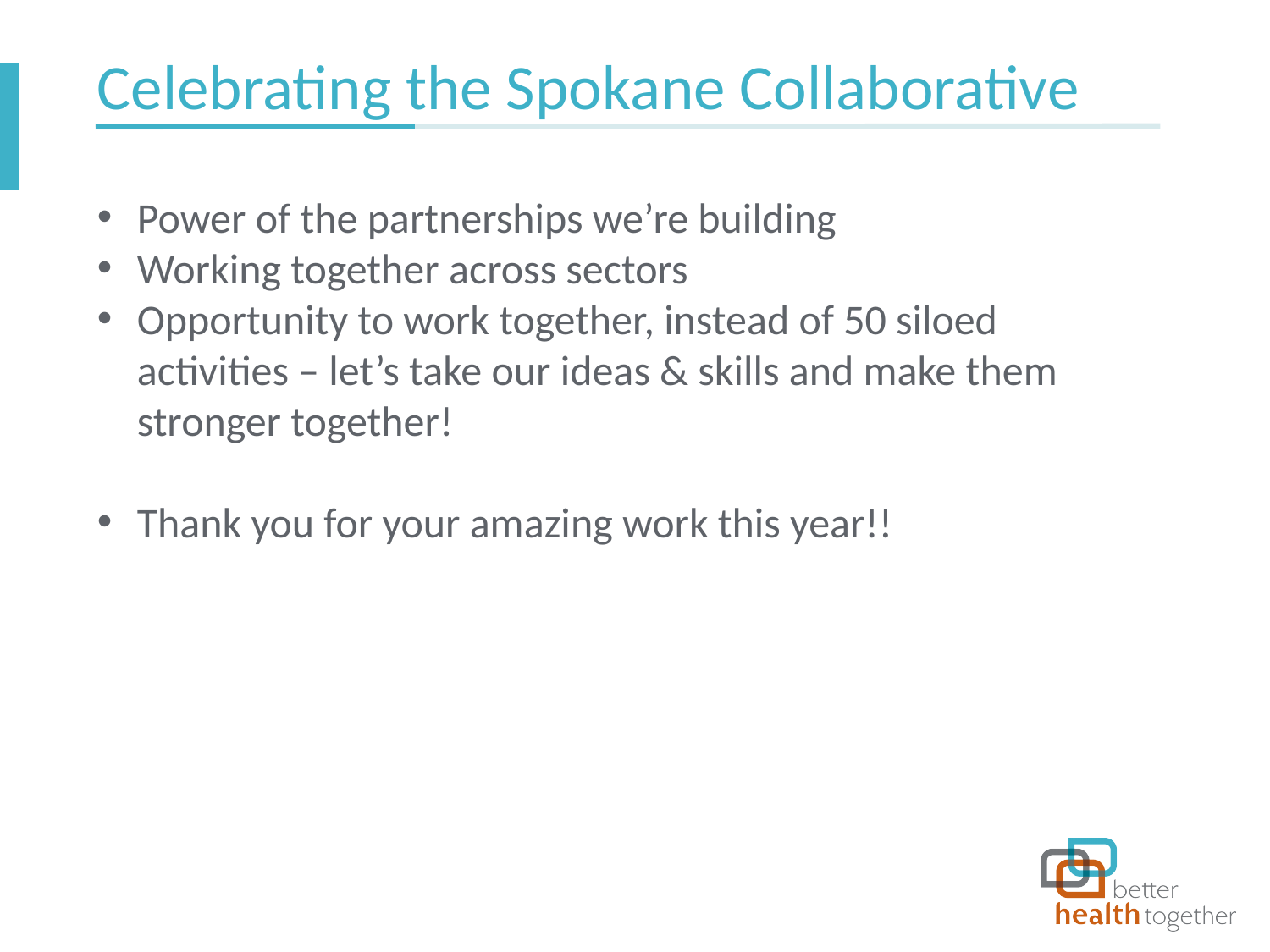

# Celebrating the Spokane Collaborative
Power of the partnerships we’re building
Working together across sectors
Opportunity to work together, instead of 50 siloed activities – let’s take our ideas & skills and make them stronger together!

Thank you for your amazing work this year!!